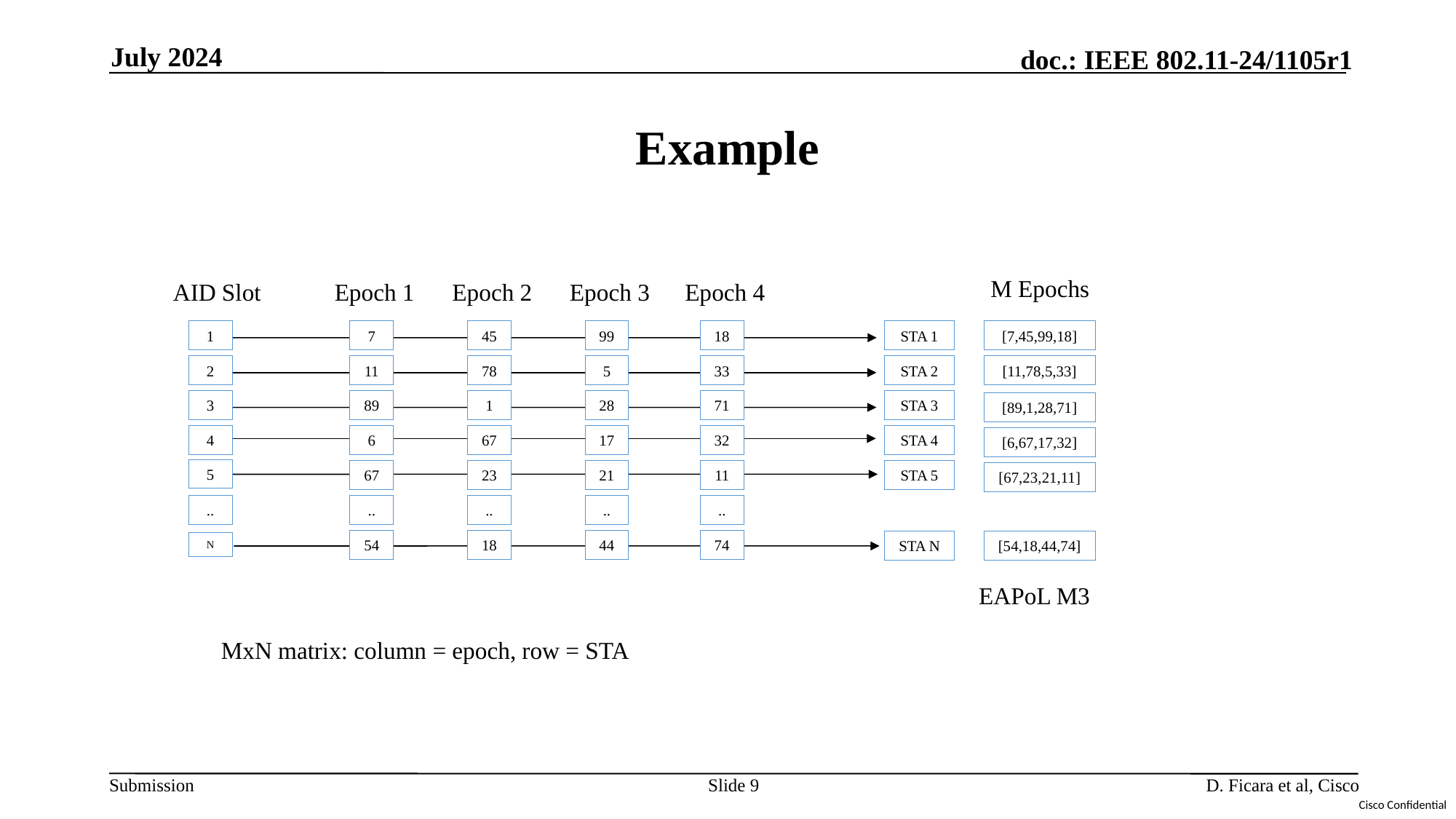

July 2024
# Example
M Epochs
AID Slot
Epoch 1
Epoch 2
Epoch 3
Epoch 4
7
45
99
18
STA 1
[7,45,99,18]
1
[11,78,5,33]
11
78
5
33
STA 2
2
89
1
28
71
STA 3
3
[89,1,28,71]
6
67
17
32
STA 4
4
[6,67,17,32]
5
67
23
21
11
STA 5
[67,23,21,11]
..
..
..
..
..
54
18
44
74
STA N
[54,18,44,74]
N
EAPoL M3
MxN matrix: column = epoch, row = STA
Slide 9
D. Ficara et al, Cisco